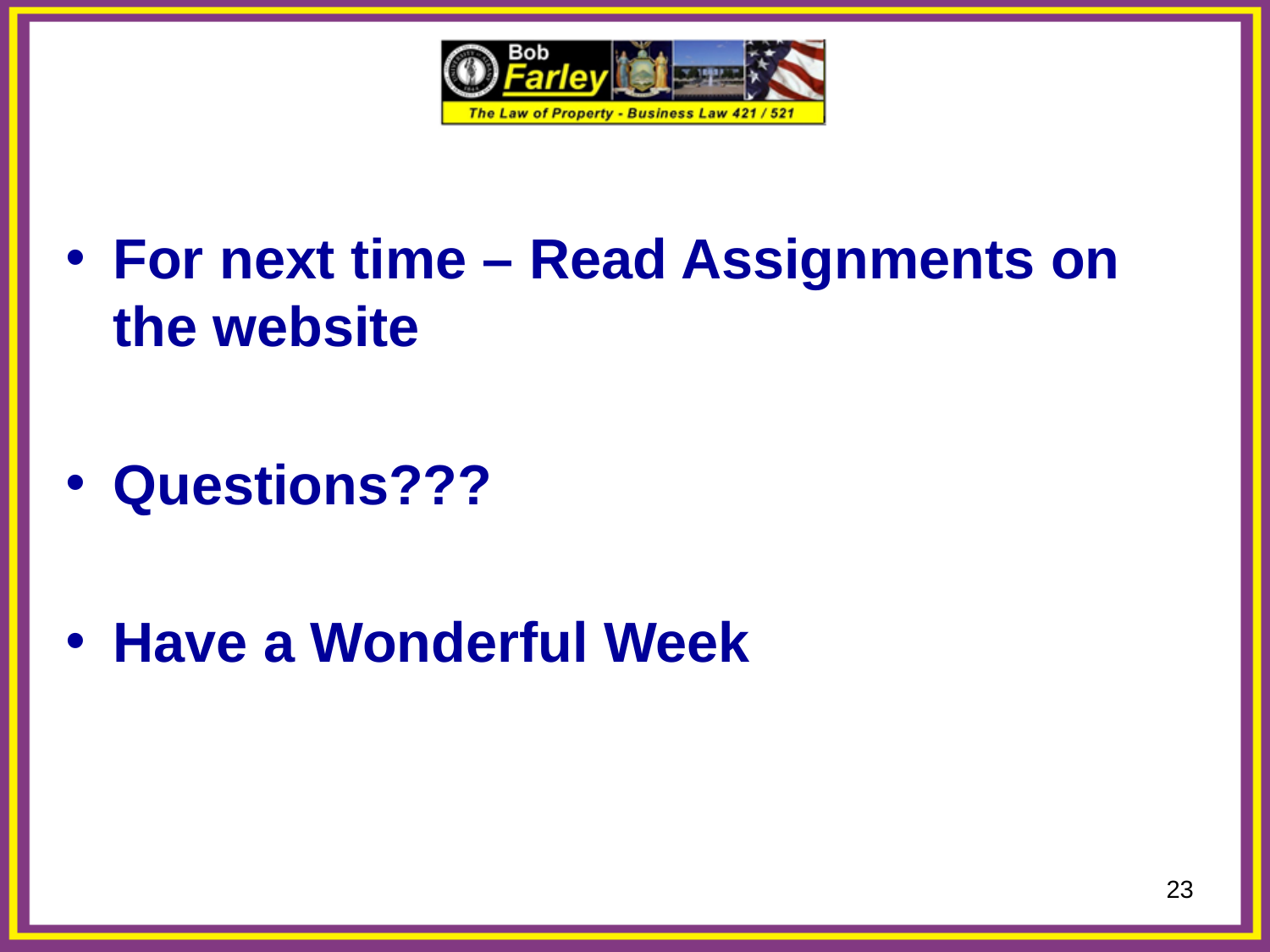

For next time – Read Assignments on the website

Questions???

Have a Wonderful Week

23